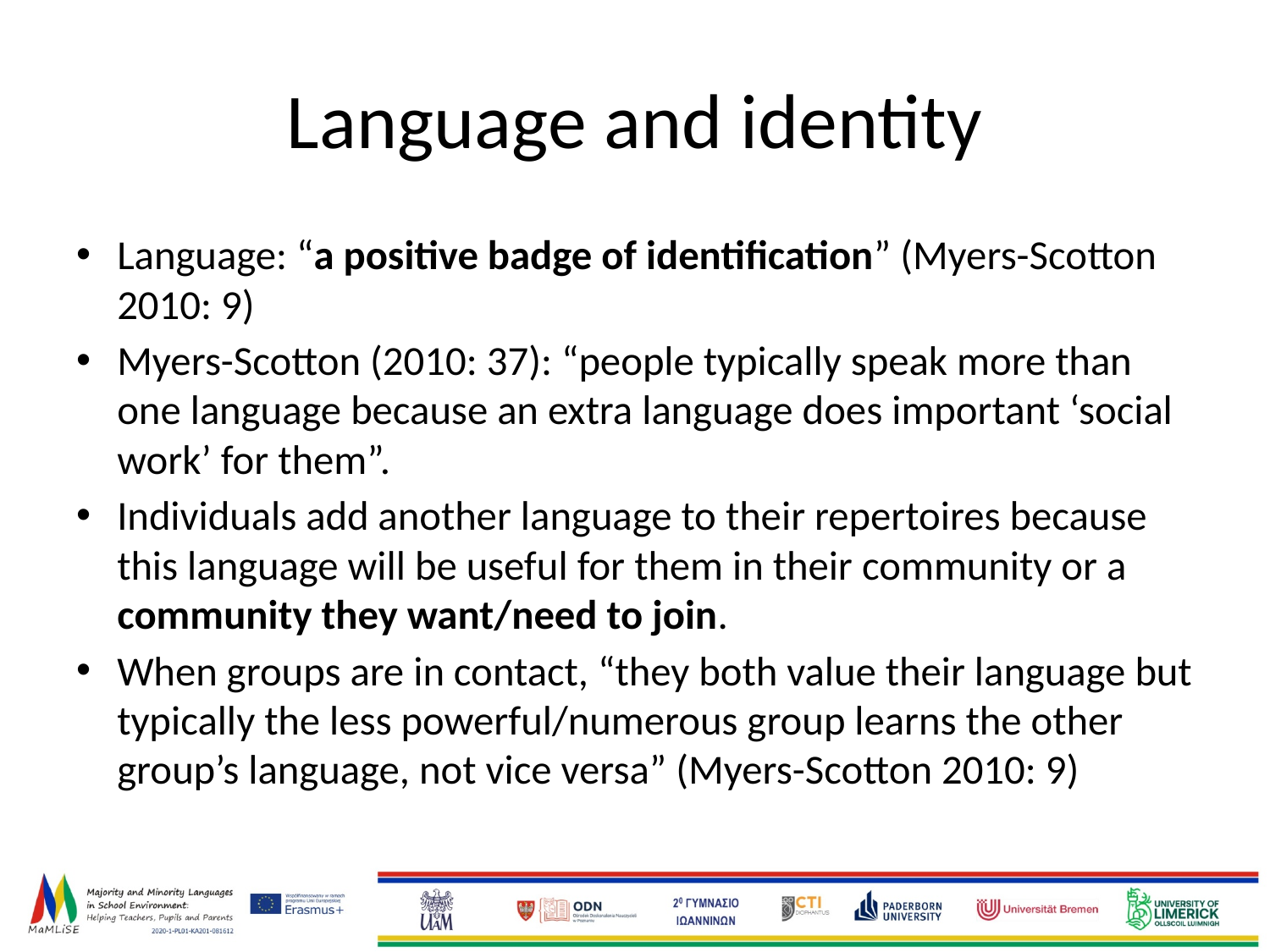

# Language and identity
Language: “a positive badge of identification” (Myers-Scotton 2010: 9)
Myers-Scotton (2010: 37): “people typically speak more than one language because an extra language does important ‘social work’ for them”.
Individuals add another language to their repertoires because this language will be useful for them in their community or a community they want/need to join.
When groups are in contact, “they both value their language but typically the less powerful/numerous group learns the other group’s language, not vice versa” (Myers-Scotton 2010: 9)